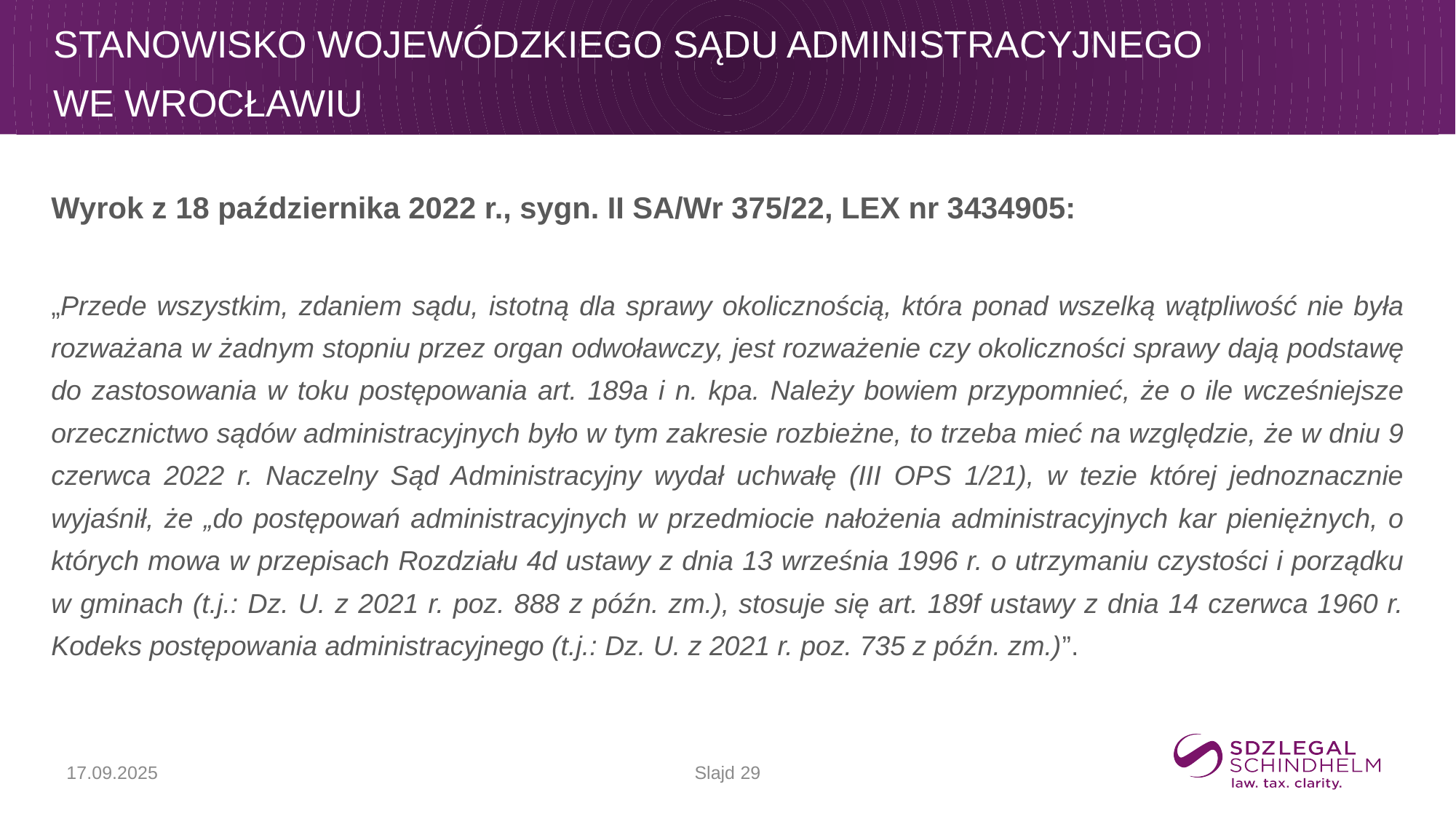

# Stanowisko wojewódzkiego sądu administracyjnego we wrocławiu
Wyrok z 18 października 2022 r., sygn. II SA/Wr 375/22, LEX nr 3434905:

„Przede wszystkim, zdaniem sądu, istotną dla sprawy okolicznością, która ponad wszelką wątpliwość nie była rozważana w żadnym stopniu przez organ odwoławczy, jest rozważenie czy okoliczności sprawy dają podstawę do zastosowania w toku postępowania art. 189a i n. kpa. Należy bowiem przypomnieć, że o ile wcześniejsze orzecznictwo sądów administracyjnych było w tym zakresie rozbieżne, to trzeba mieć na względzie, że w dniu 9 czerwca 2022 r. Naczelny Sąd Administracyjny wydał uchwałę (III OPS 1/21), w tezie której jednoznacznie wyjaśnił, że „do postępowań administracyjnych w przedmiocie nałożenia administracyjnych kar pieniężnych, o których mowa w przepisach Rozdziału 4d ustawy z dnia 13 września 1996 r. o utrzymaniu czystości i porządku w gminach (t.j.: Dz. U. z 2021 r. poz. 888 z późn. zm.), stosuje się art. 189f ustawy z dnia 14 czerwca 1960 r. Kodeks postępowania administracyjnego (t.j.: Dz. U. z 2021 r. poz. 735 z późn. zm.)”.
Slajd 29
17.09.2025